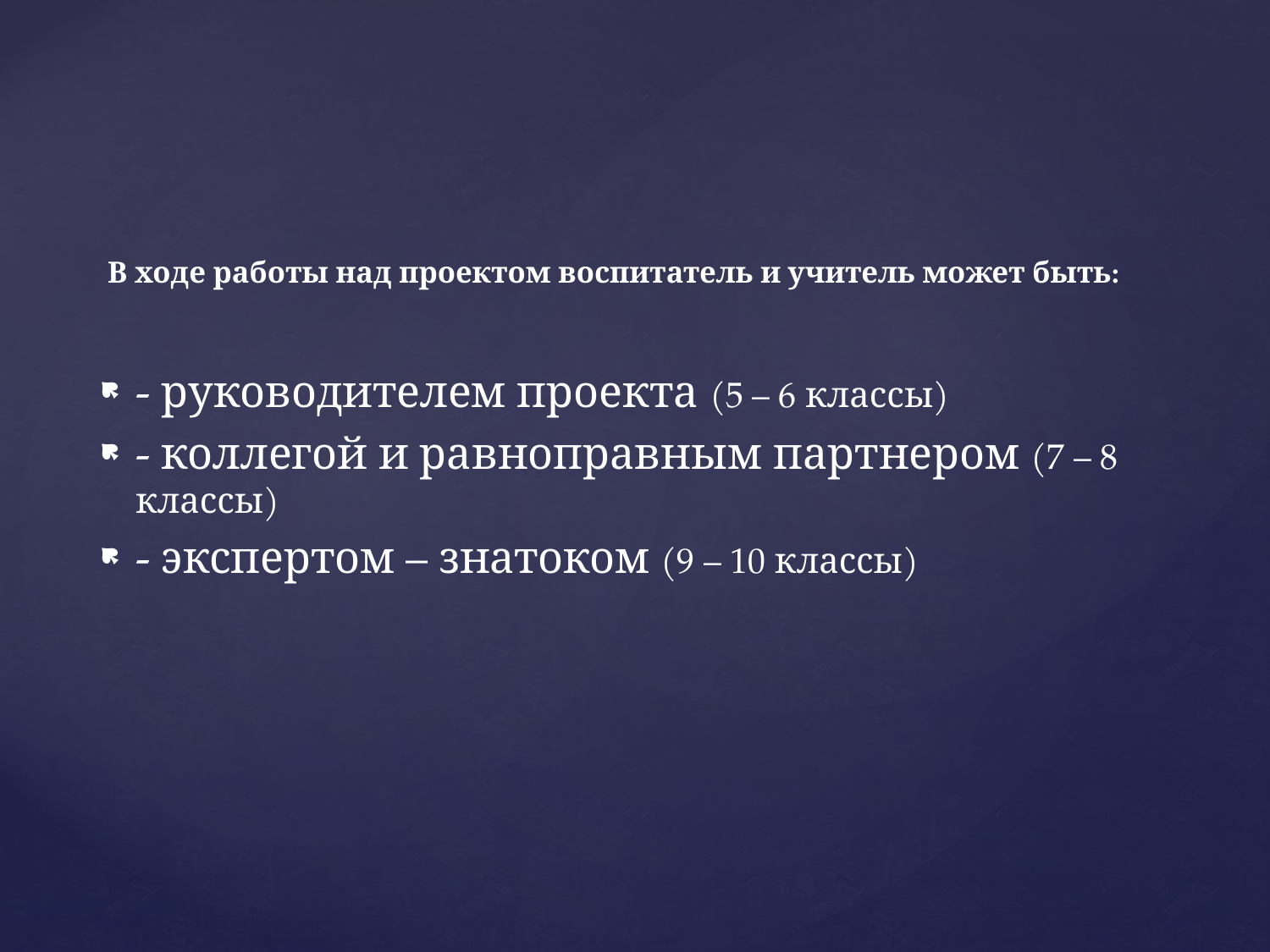

# В ходе работы над проектом воспитатель и учитель может быть:
- руководителем проекта (5 – 6 классы)
- коллегой и равноправным партнером (7 – 8 классы)
- экспертом – знатоком (9 – 10 классы)